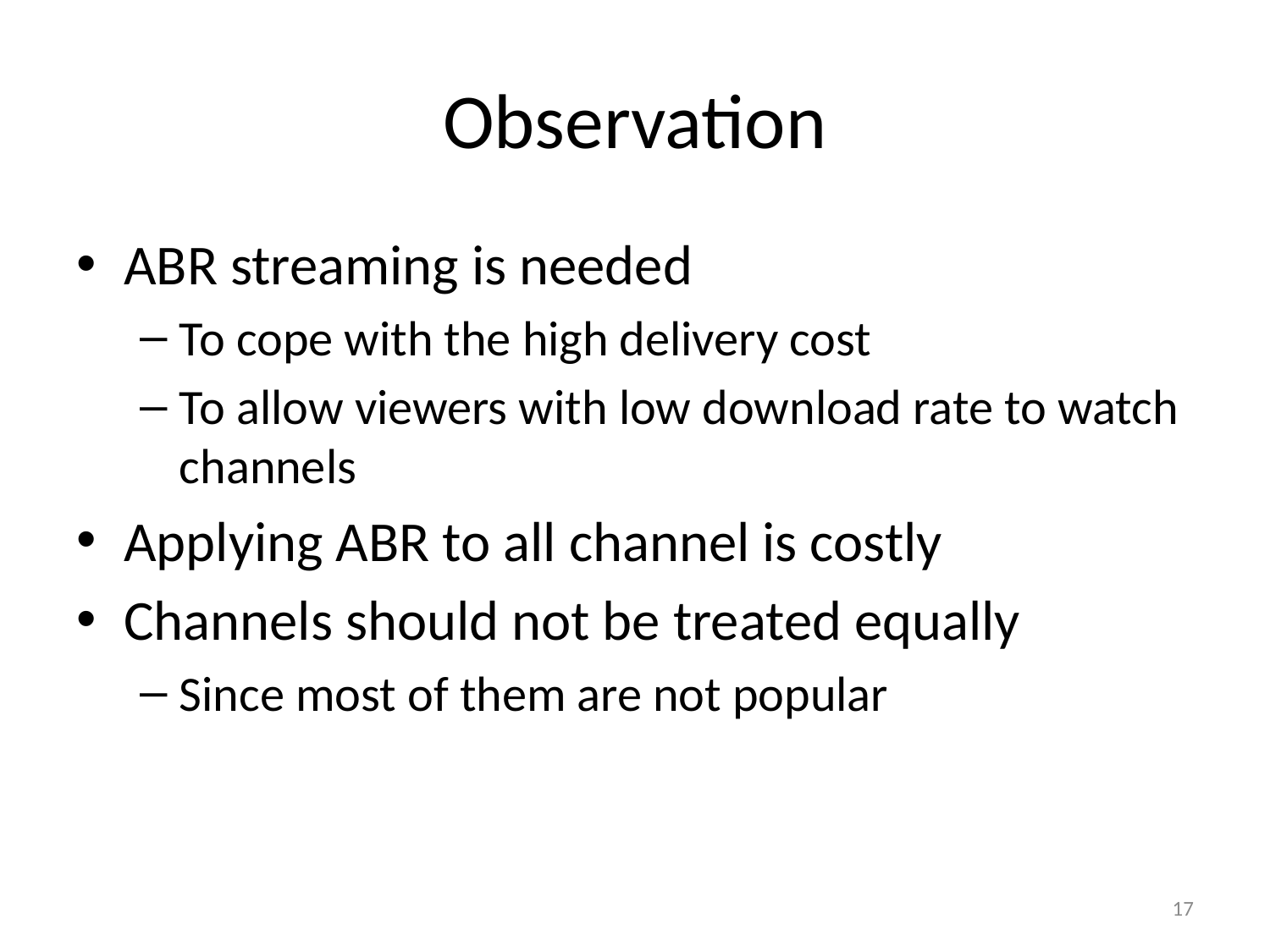

# Observation
ABR streaming is needed
To cope with the high delivery cost
To allow viewers with low download rate to watch channels
Applying ABR to all channel is costly
Channels should not be treated equally
Since most of them are not popular
17